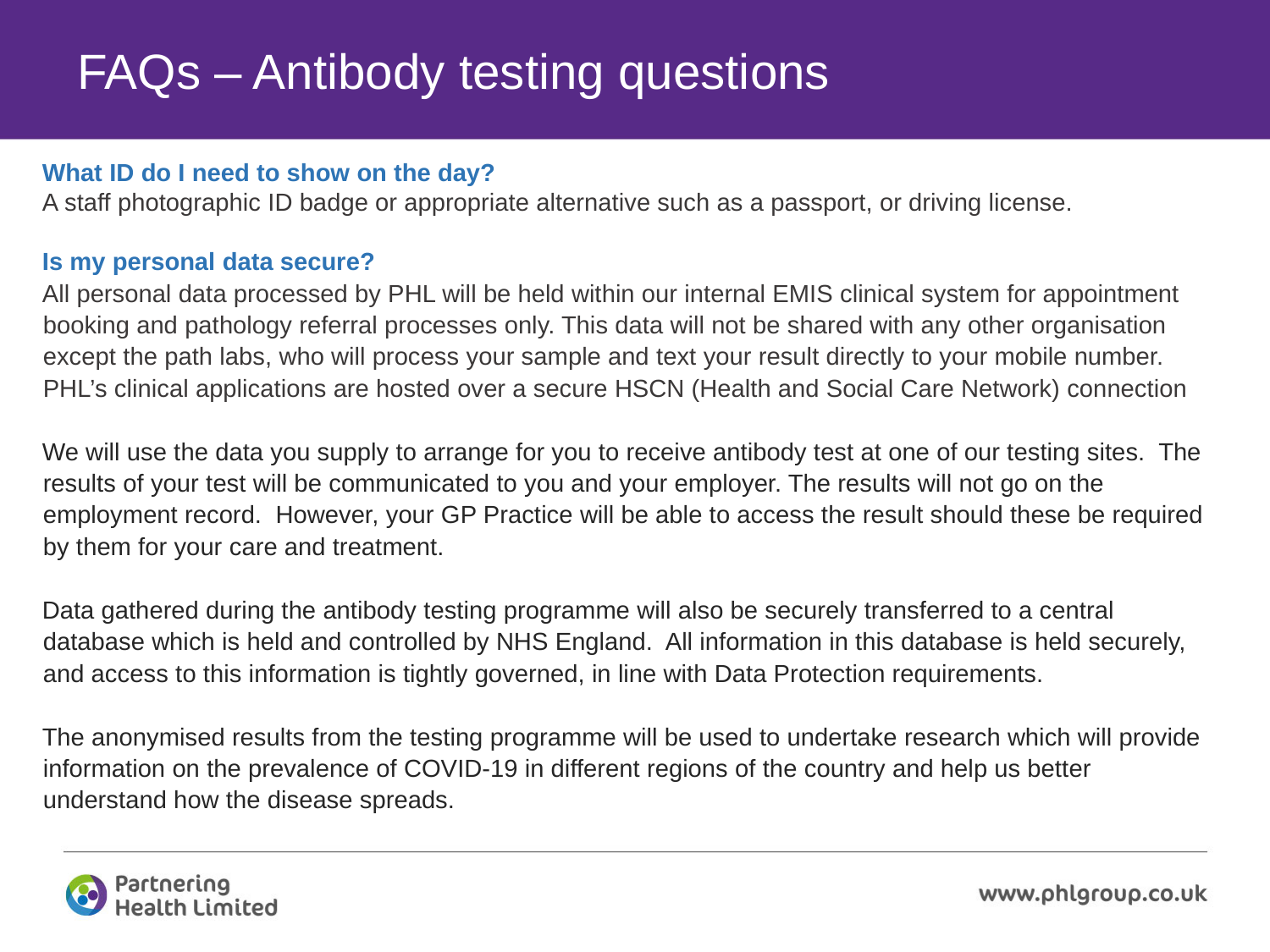

# FAQs – Antibody testing questions

What ID do I need to show on the day?
A staff photographic ID badge or appropriate alternative such as a passport, or driving license.

Is my personal data secure?
All personal data processed by PHL will be held within our internal EMIS clinical system for appointment booking and pathology referral processes only. This data will not be shared with any other organisation except the path labs, who will process your sample and text your result directly to your mobile number. PHL’s clinical applications are hosted over a secure HSCN (Health and Social Care Network) connection

We will use the data you supply to arrange for you to receive antibody test at one of our testing sites.  The results of your test will be communicated to you and your employer. The results will not go on the employment record.  However, your GP Practice will be able to access the result should these be required by them for your care and treatment.

Data gathered during the antibody testing programme will also be securely transferred to a central database which is held and controlled by NHS England.  All information in this database is held securely, and access to this information is tightly governed, in line with Data Protection requirements.

The anonymised results from the testing programme will be used to undertake research which will provide information on the prevalence of COVID-19 in different regions of the country and help us better understand how the disease spreads.